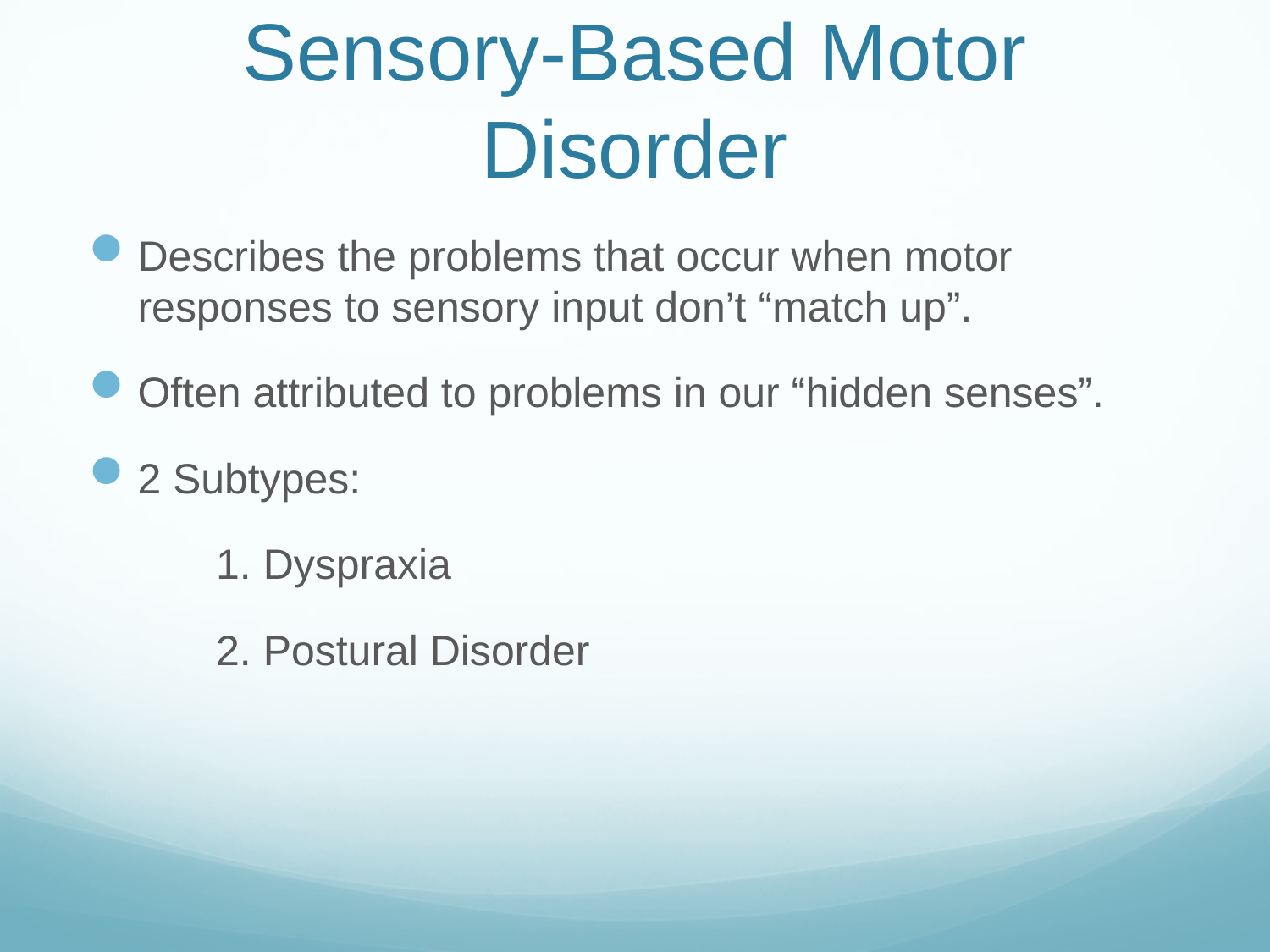

# Sensory-Based Motor Disorder
Describes the problems that occur when motor responses to sensory input don’t “match up”.
Often attributed to problems in our “hidden senses”.
2 Subtypes:
 	1. Dyspraxia
	2. Postural Disorder